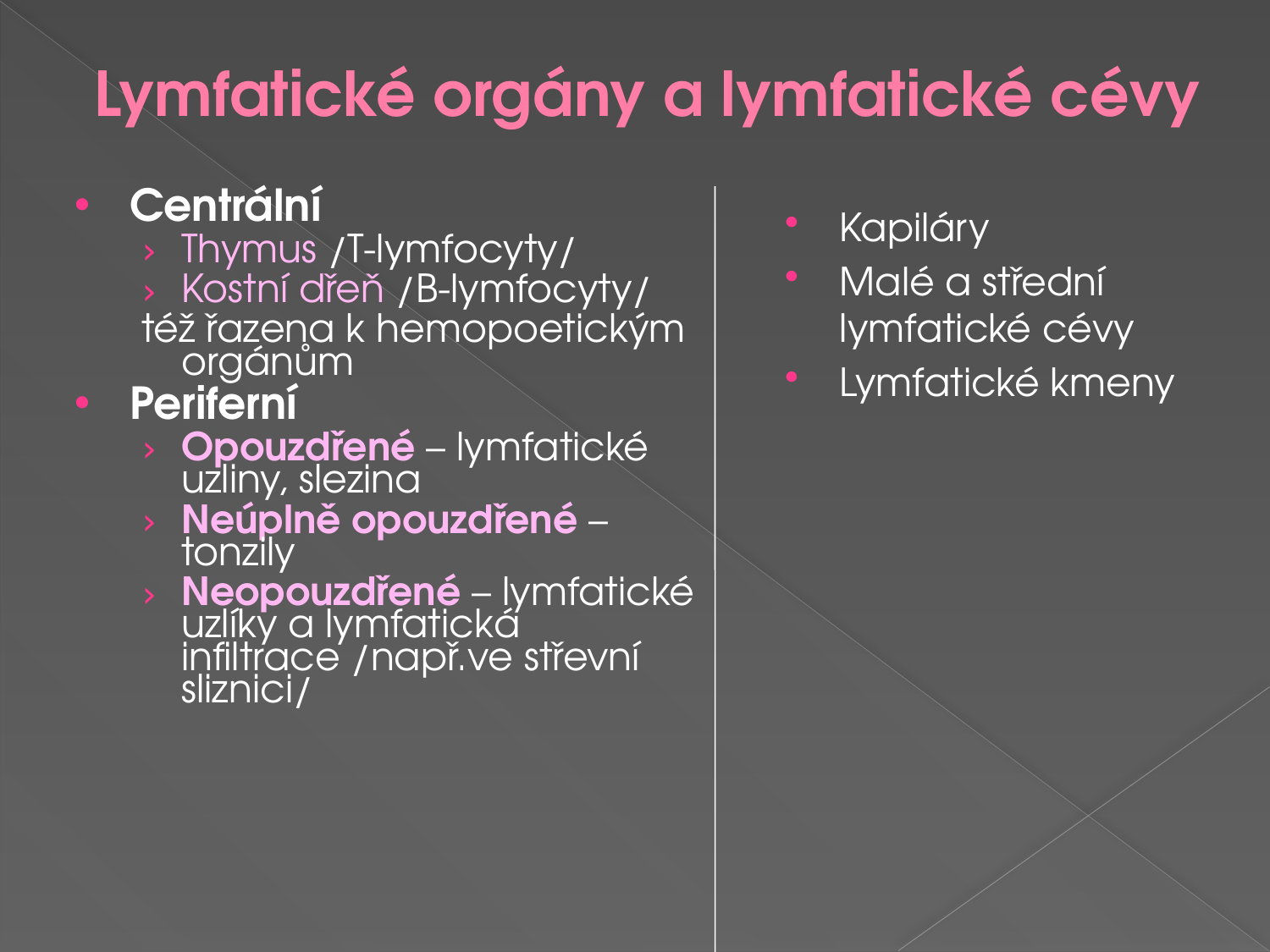

# Lymfatické orgány a lymfatické cévy
Centrální
Thymus /T-lymfocyty/
Kostní dřeň /B-lymfocyty/
též řazena k hemopoetickým orgánům
Periferní
Opouzdřené – lymfatické uzliny, slezina
Neúplně opouzdřené – tonzily
Neopouzdřené – lymfatické uzlíky a lymfatická infiltrace /např.ve střevní sliznici/

Kapiláry
Malé a střední lymfatické cévy
Lymfatické kmeny